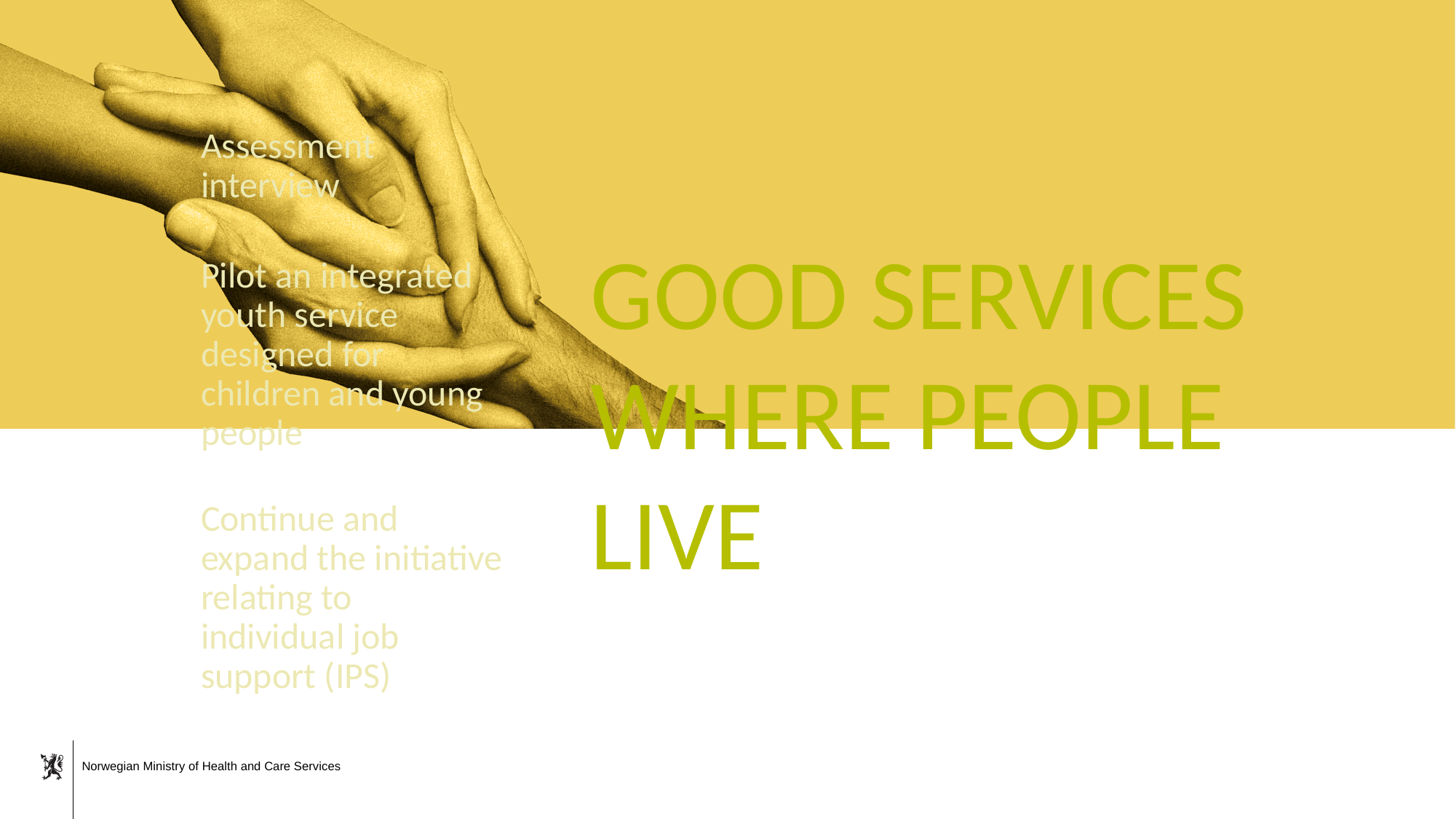

Assessment interview
Pilot an integrated youth service designed for children and young people
Continue and expand the initiative relating to individual job support (IPS)

# Good services where people live